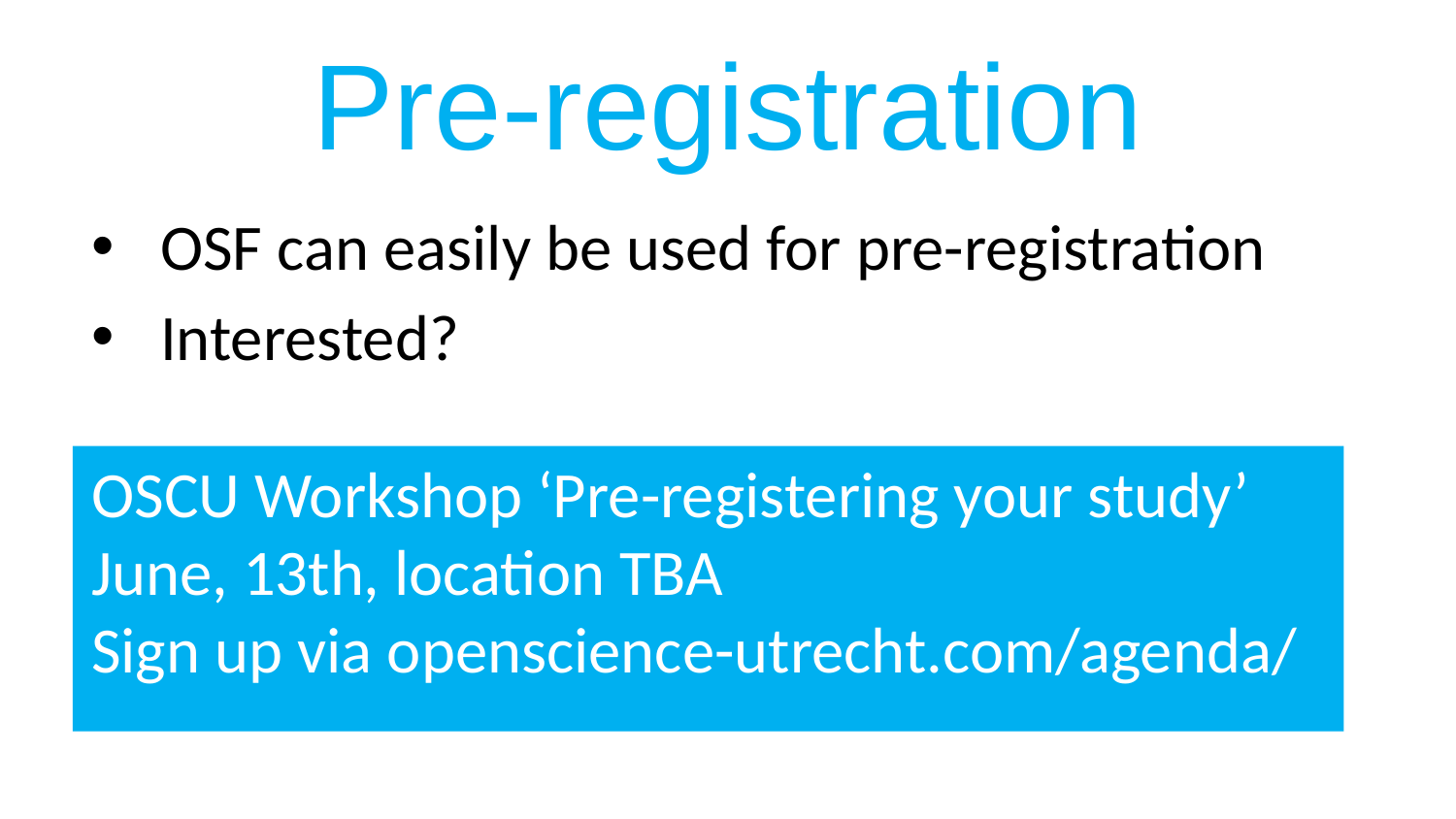

# Pre-registration
OSF can easily be used for pre-registration
Interested?
OSCU Workshop ‘Pre-registering your study’
June, 13th, location TBA
Sign up via openscience-utrecht.com/agenda/